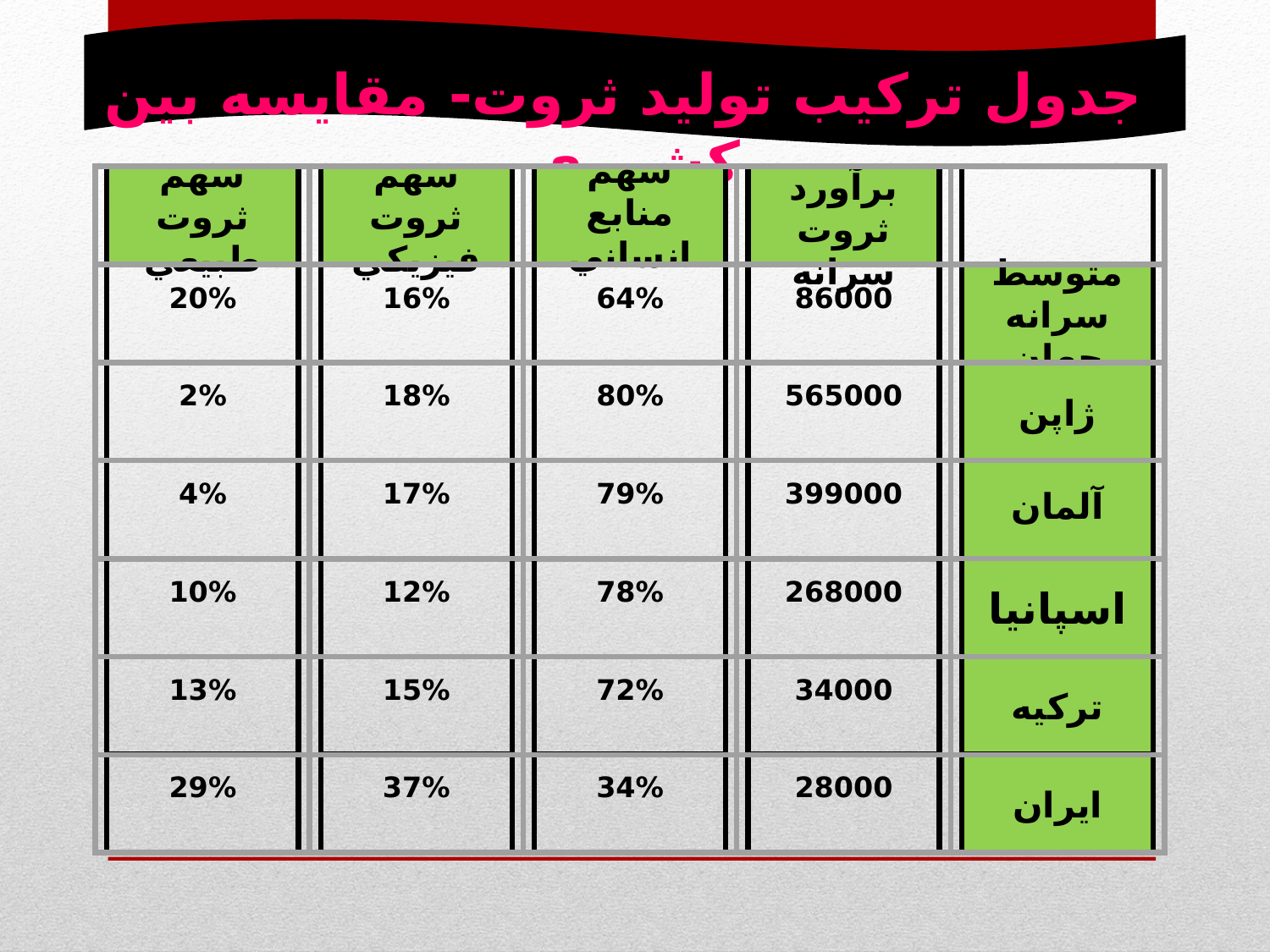

جدول تركيب توليد ثروت- مقايسه بين كشوري

سهم ثروت طبيعي

سهم ثروت فيزيكي

سهم منابع انساني

برآورد ثروت سرانه

20%

16%

64%

86000

متوسط سرانه جهان

2%

18%

80%

565000

ژاپن

4%

17%

79%

399000

آلمان

10%

12%

78%

268000

اسپانيا

13%

15%

72%

34000

تركيه

29%

37%

34%

28000

ايران